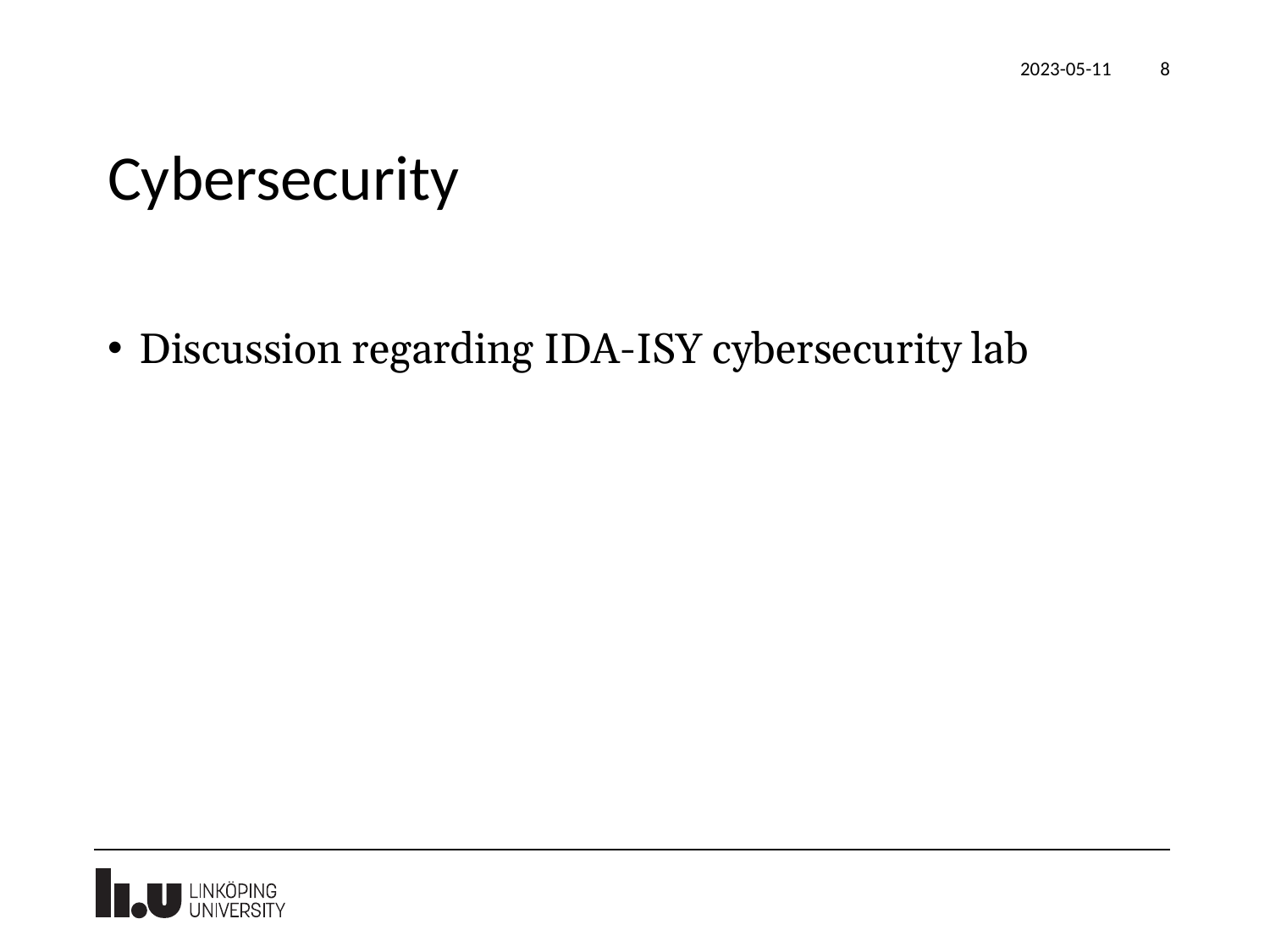

2023-05-11
8
# Cybersecurity

Discussion regarding IDA-ISY cybersecurity lab